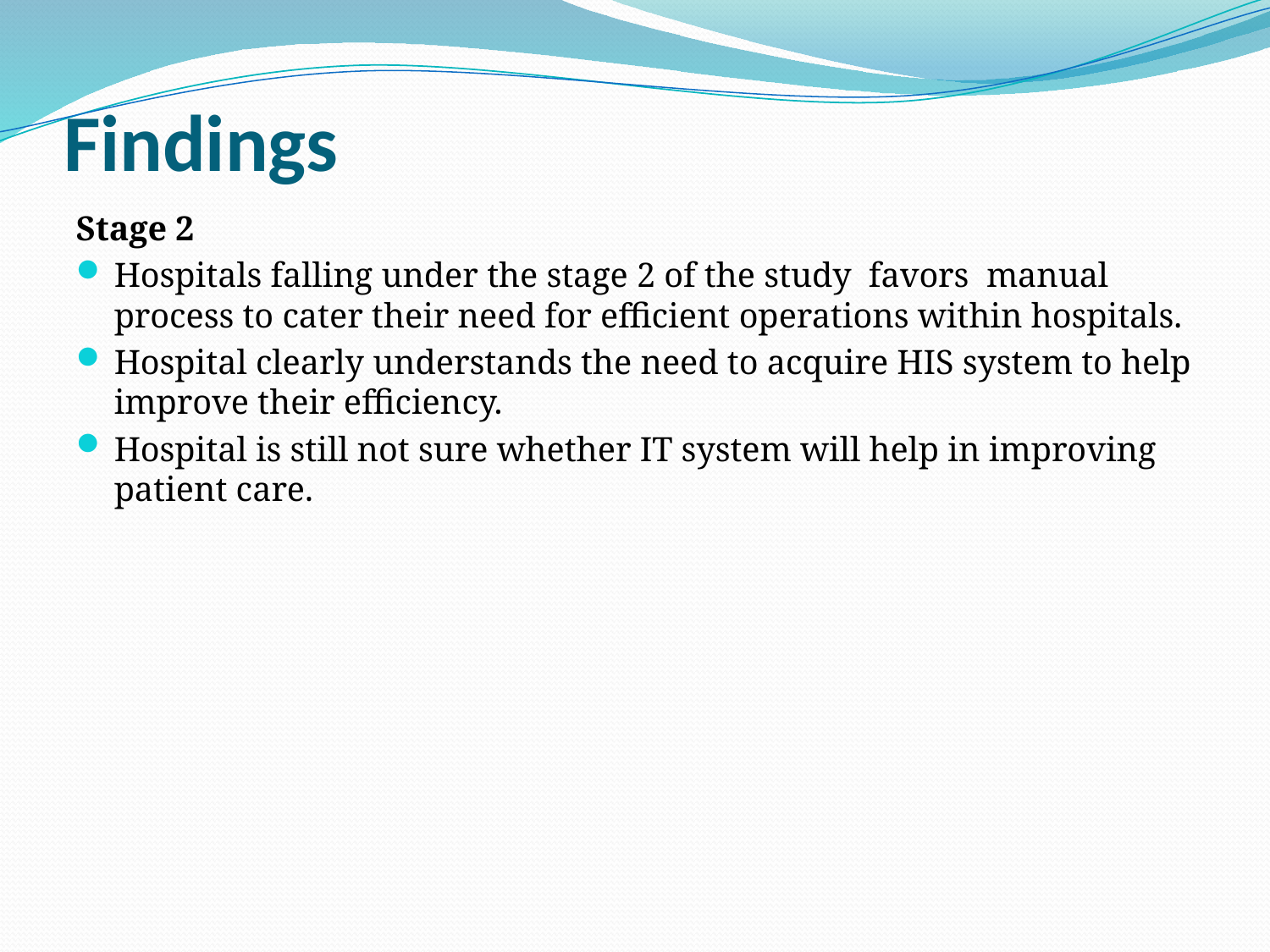

# Findings
Stage 2
Hospitals falling under the stage 2 of the study  favors  manual process to cater their need for efficient operations within hospitals.
Hospital clearly understands the need to acquire HIS system to help improve their efficiency.
Hospital is still not sure whether IT system will help in improving patient care.